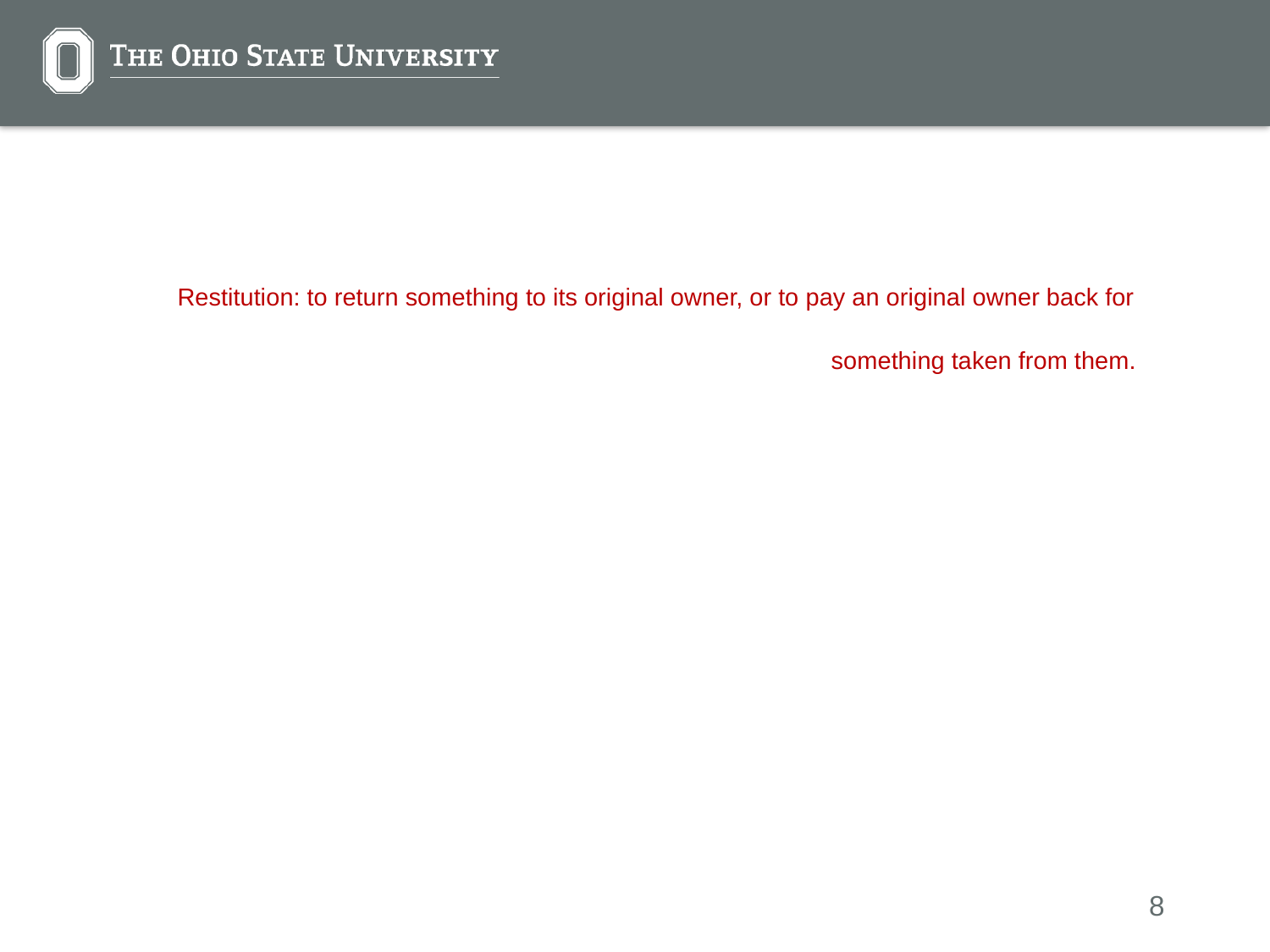

Restitution: to return something to its original owner, or to pay an original owner back for something taken from them.